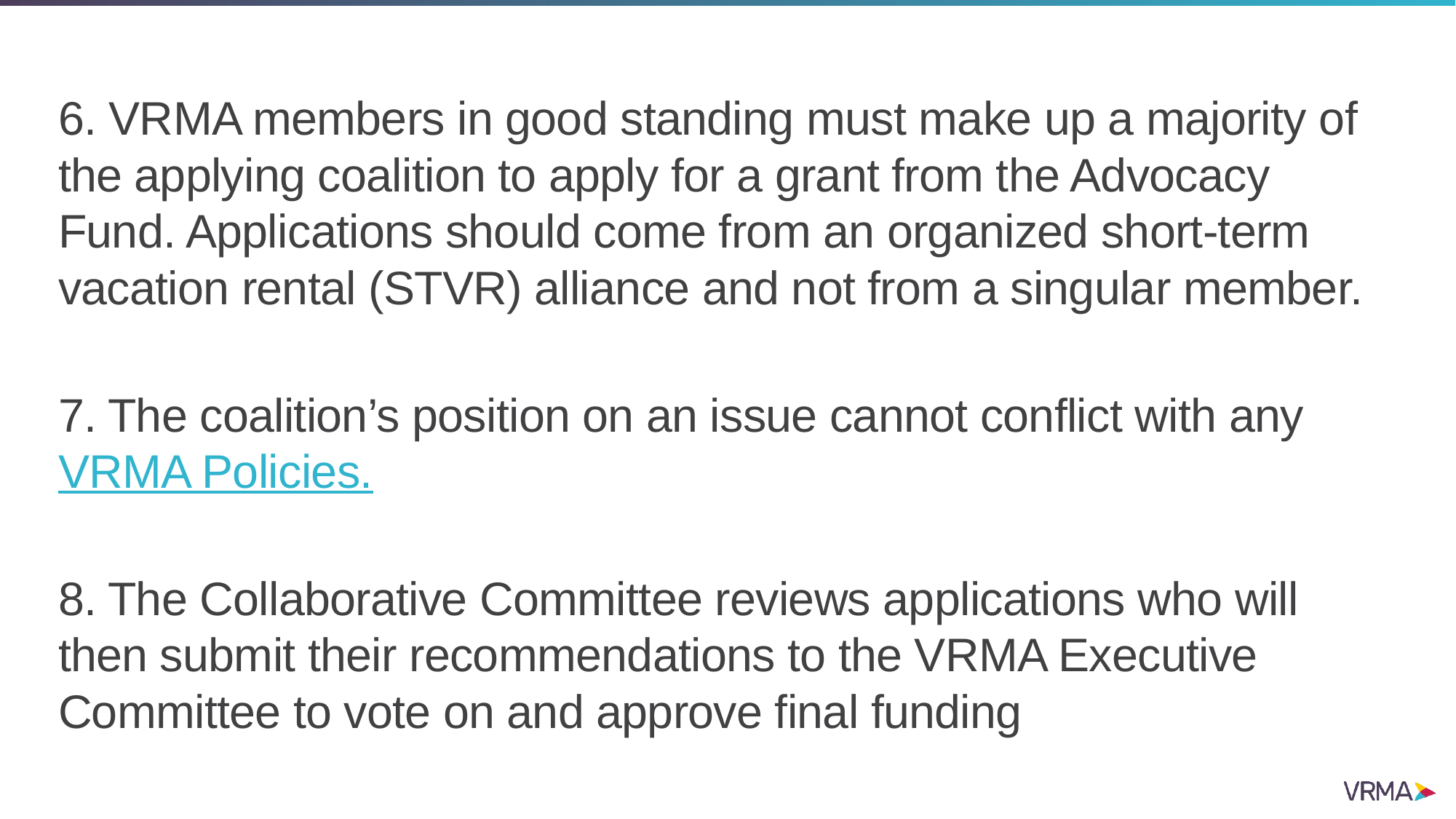

6. VRMA members in good standing must make up a majority of the applying coalition to apply for a grant from the Advocacy Fund. Applications should come from an organized short-term vacation rental (STVR) alliance and not from a singular member.

7. The coalition’s position on an issue cannot conflict with any VRMA Policies.

8. The Collaborative Committee reviews applications who will then submit their recommendations to the VRMA Executive Committee to vote on and approve final funding